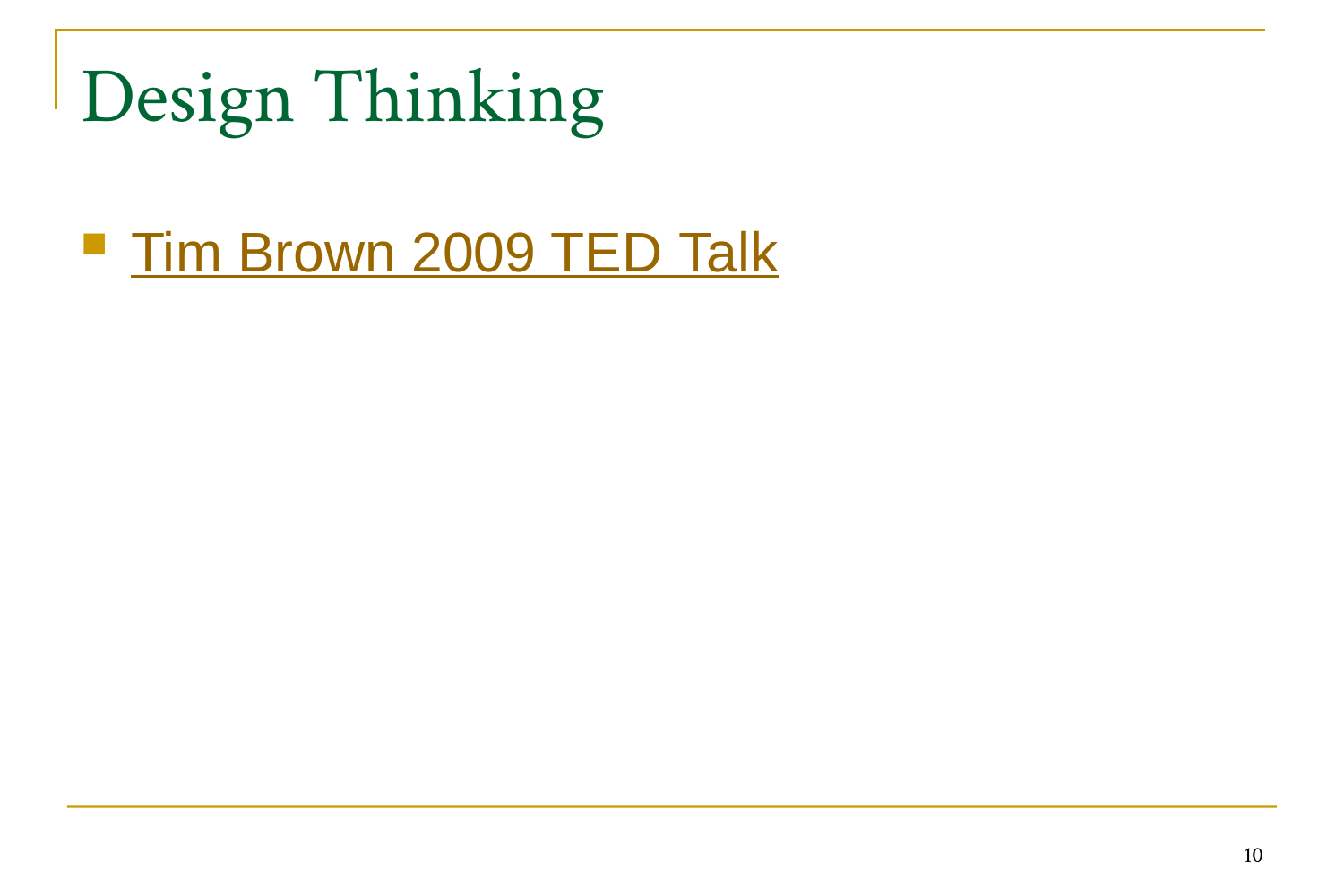

# Design Thinking
Tim Brown 2009 TED Talk

10